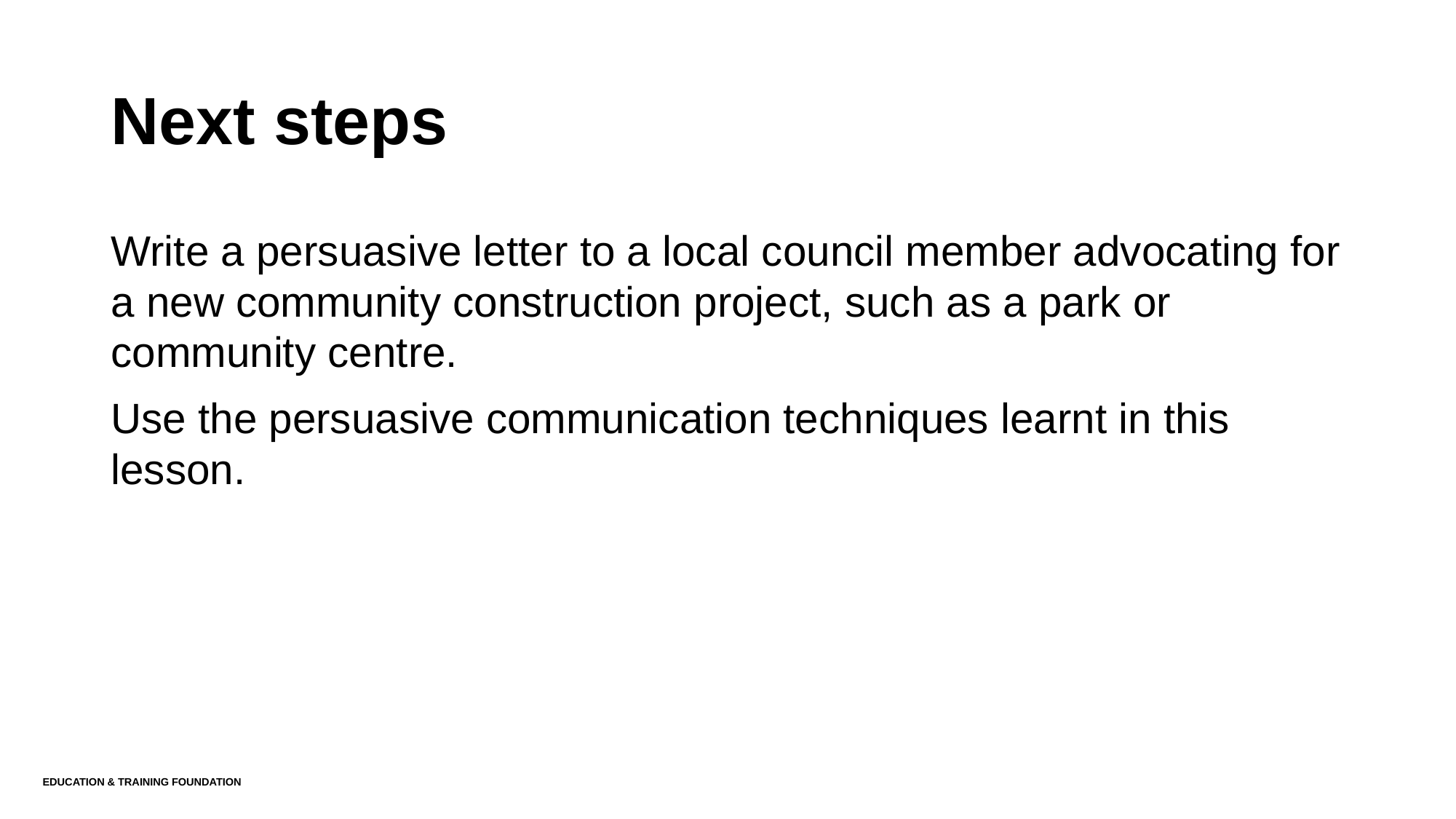

# Next steps
Write a persuasive letter to a local council member advocating for a new community construction project, such as a park or community centre.
Use the persuasive communication techniques learnt in this lesson.
Education & Training Foundation